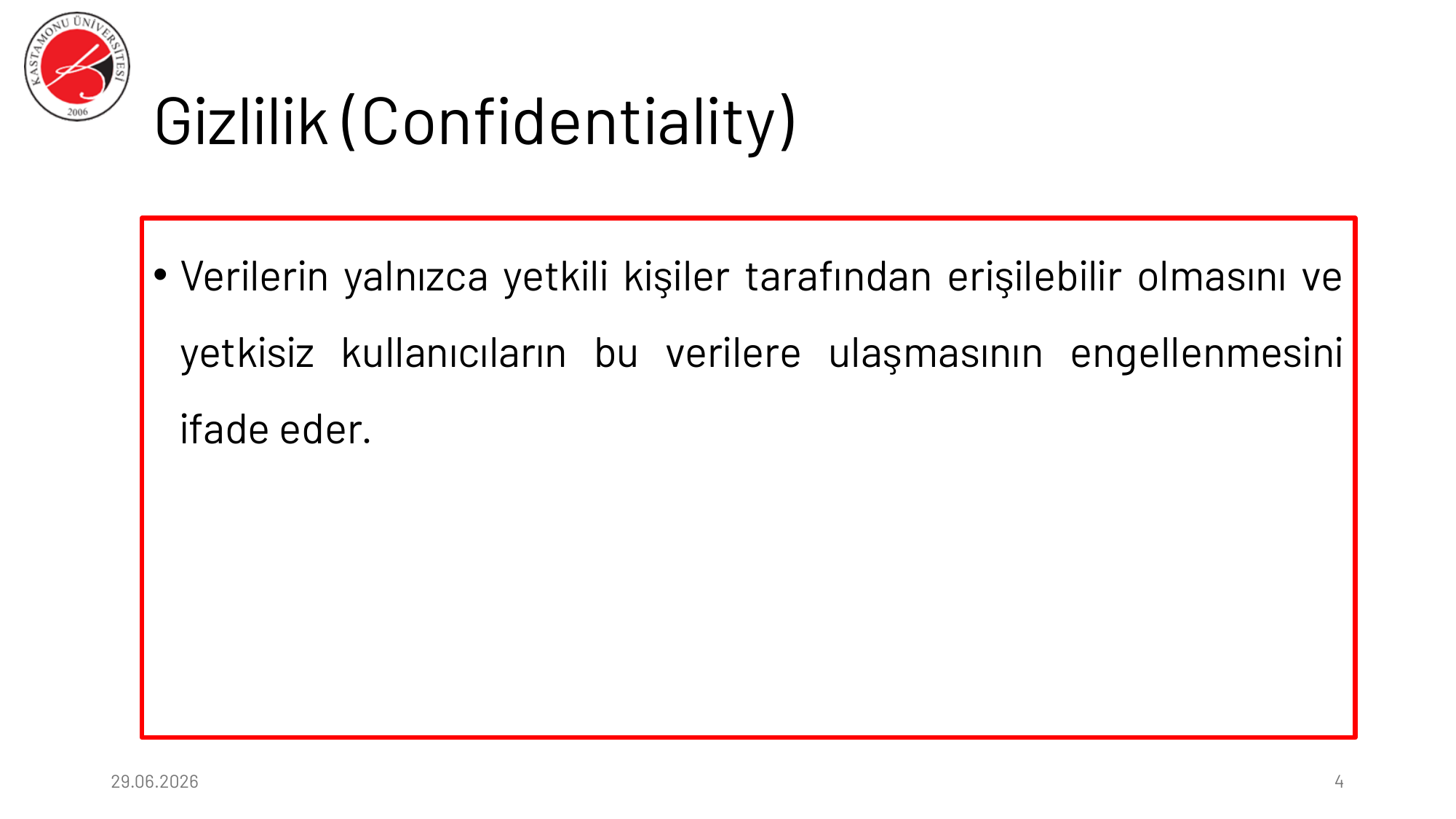

# Gizlilik (Confidentiality)
Verilerin yalnızca yetkili kişiler tarafından erişilebilir olmasını ve yetkisiz kullanıcıların bu verilere ulaşmasının engellenmesini ifade eder.
29.06.2026
4